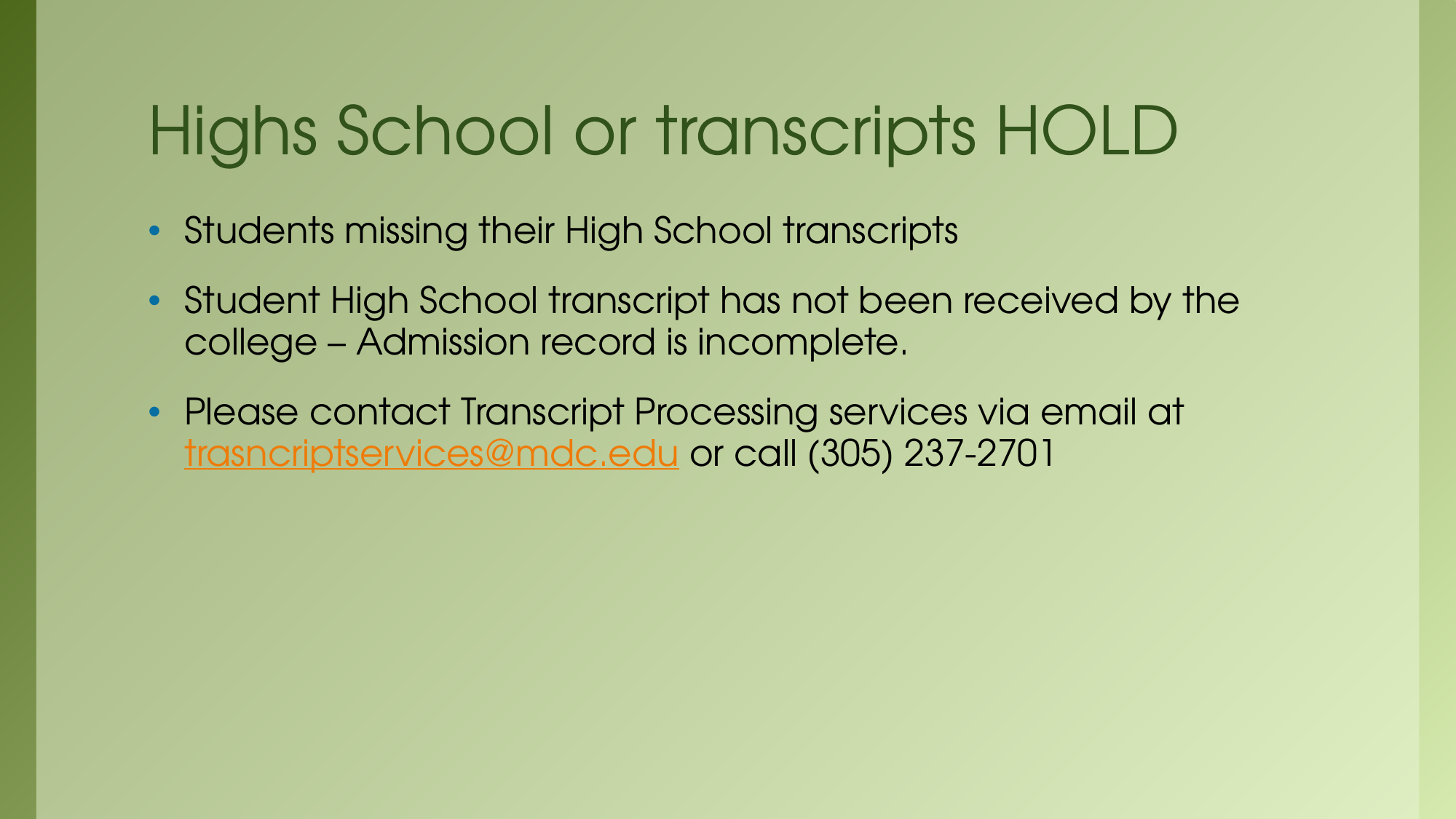

# Highs School or transcripts HOLD
Students missing their High School transcripts
Student High School transcript has not been received by the college – Admission record is incomplete.
Please contact Transcript Processing services via email at trasncriptservices@mdc.edu or call (305) 237-2701